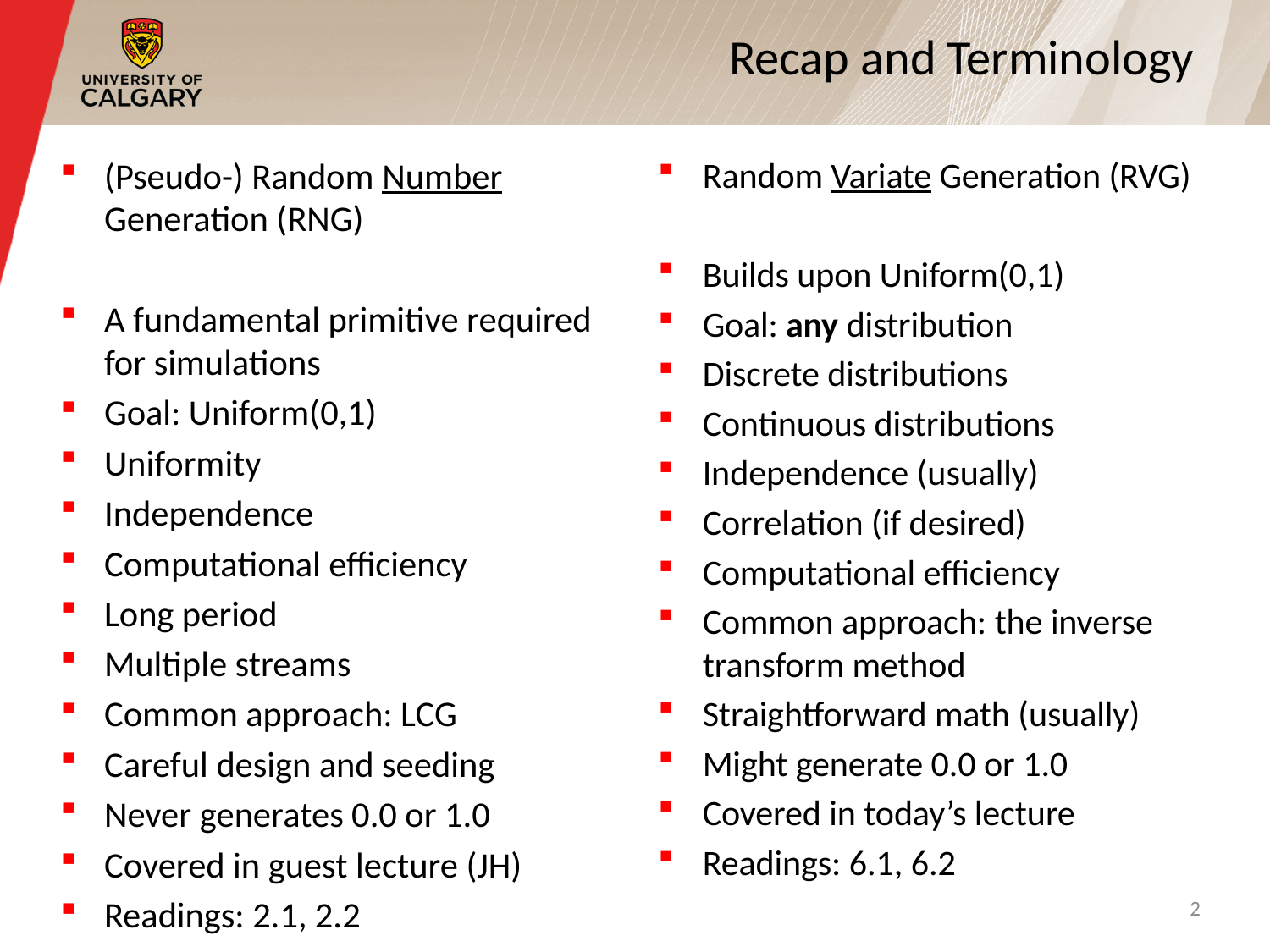

# Recap and Terminology
(Pseudo-) Random Number Generation (RNG)

A fundamental primitive required for simulations
Goal: Uniform(0,1)
Uniformity
Independence
Computational efficiency
Long period
Multiple streams
Common approach: LCG
Careful design and seeding
Never generates 0.0 or 1.0
Covered in guest lecture (JH)
Readings: 2.1, 2.2

Random Variate Generation (RVG)

Builds upon Uniform(0,1)
Goal: any distribution
Discrete distributions
Continuous distributions
Independence (usually)
Correlation (if desired)
Computational efficiency
Common approach: the inverse transform method
Straightforward math (usually)
Might generate 0.0 or 1.0
Covered in today’s lecture
Readings: 6.1, 6.2
2